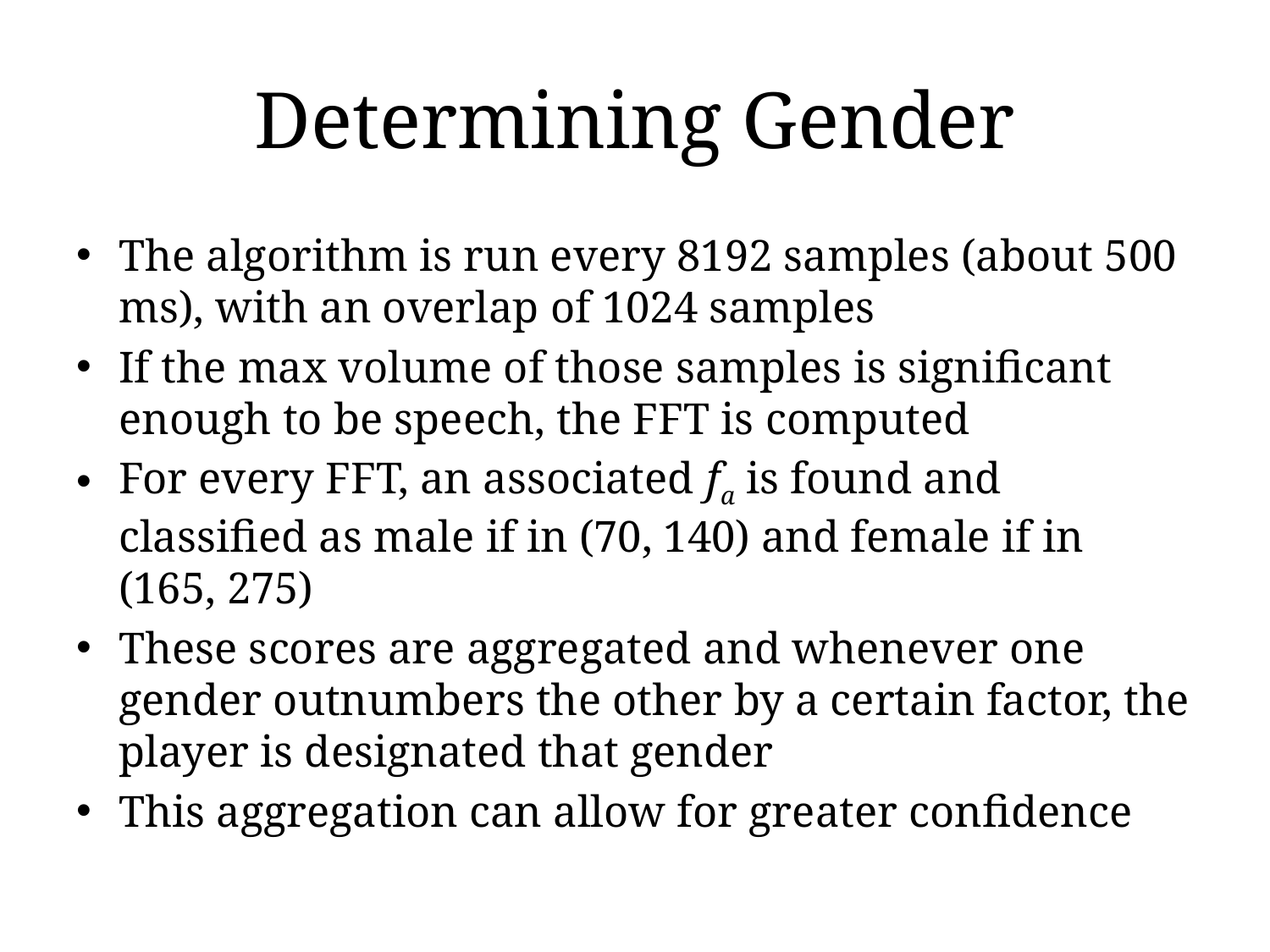

# Determining Gender
The algorithm is run every 8192 samples (about 500 ms), with an overlap of 1024 samples
If the max volume of those samples is significant enough to be speech, the FFT is computed
For every FFT, an associated fa is found and classified as male if in (70, 140) and female if in (165, 275)
These scores are aggregated and whenever one gender outnumbers the other by a certain factor, the player is designated that gender
This aggregation can allow for greater confidence